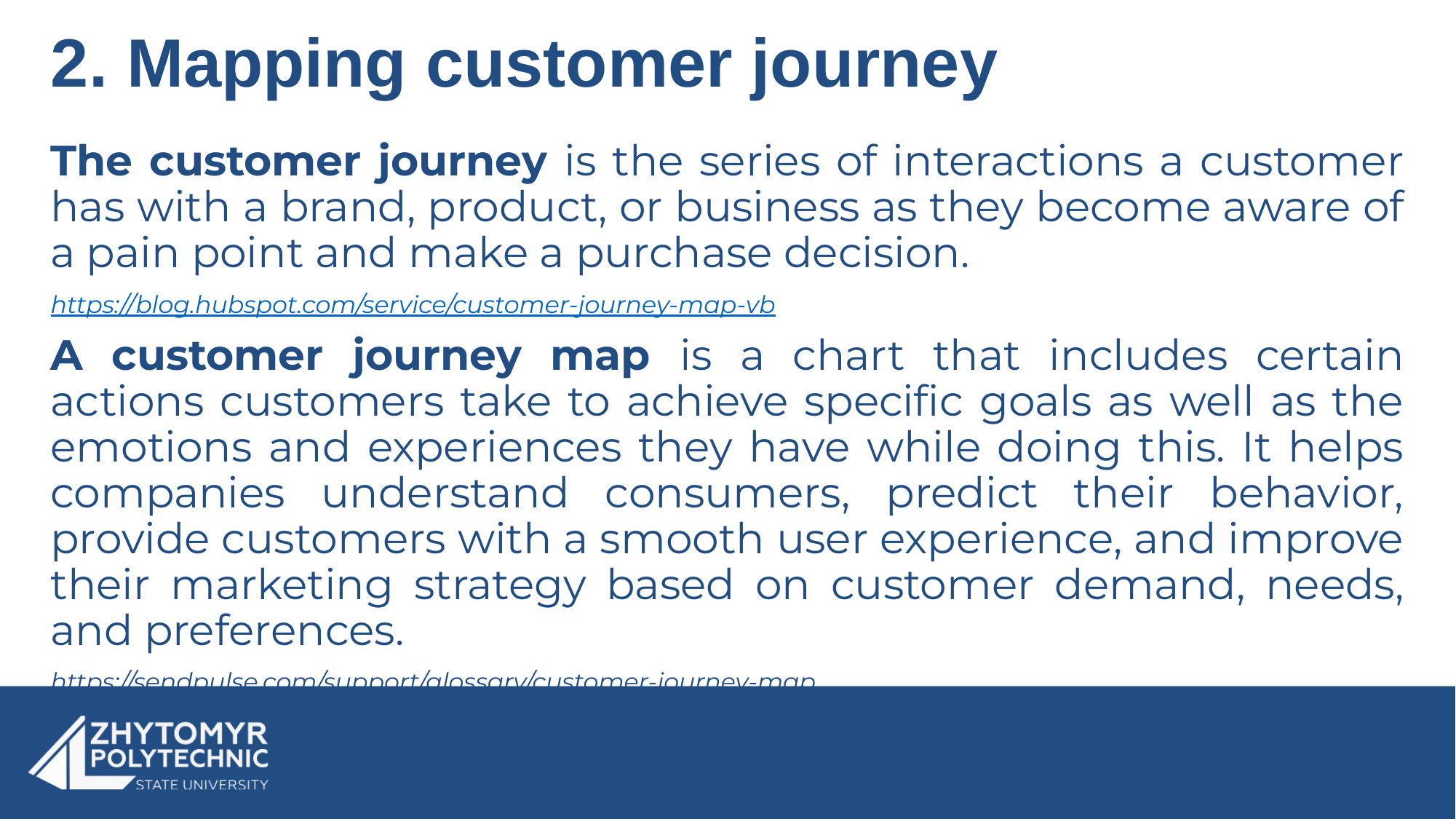

# 2. Mapping customer journey
The customer journey is the series of interactions a customer has with a brand, product, or business as they become aware of a pain point and make a purchase decision.
https://blog.hubspot.com/service/customer-journey-map-vb
A customer journey map is a chart that includes certain actions customers take to achieve specific goals as well as the emotions and experiences they have while doing this. It helps companies understand consumers, predict their behavior, provide customers with a smooth user experience, and improve their marketing strategy based on customer demand, needs, and preferences.
https://sendpulse.com/support/glossary/customer-journey-map